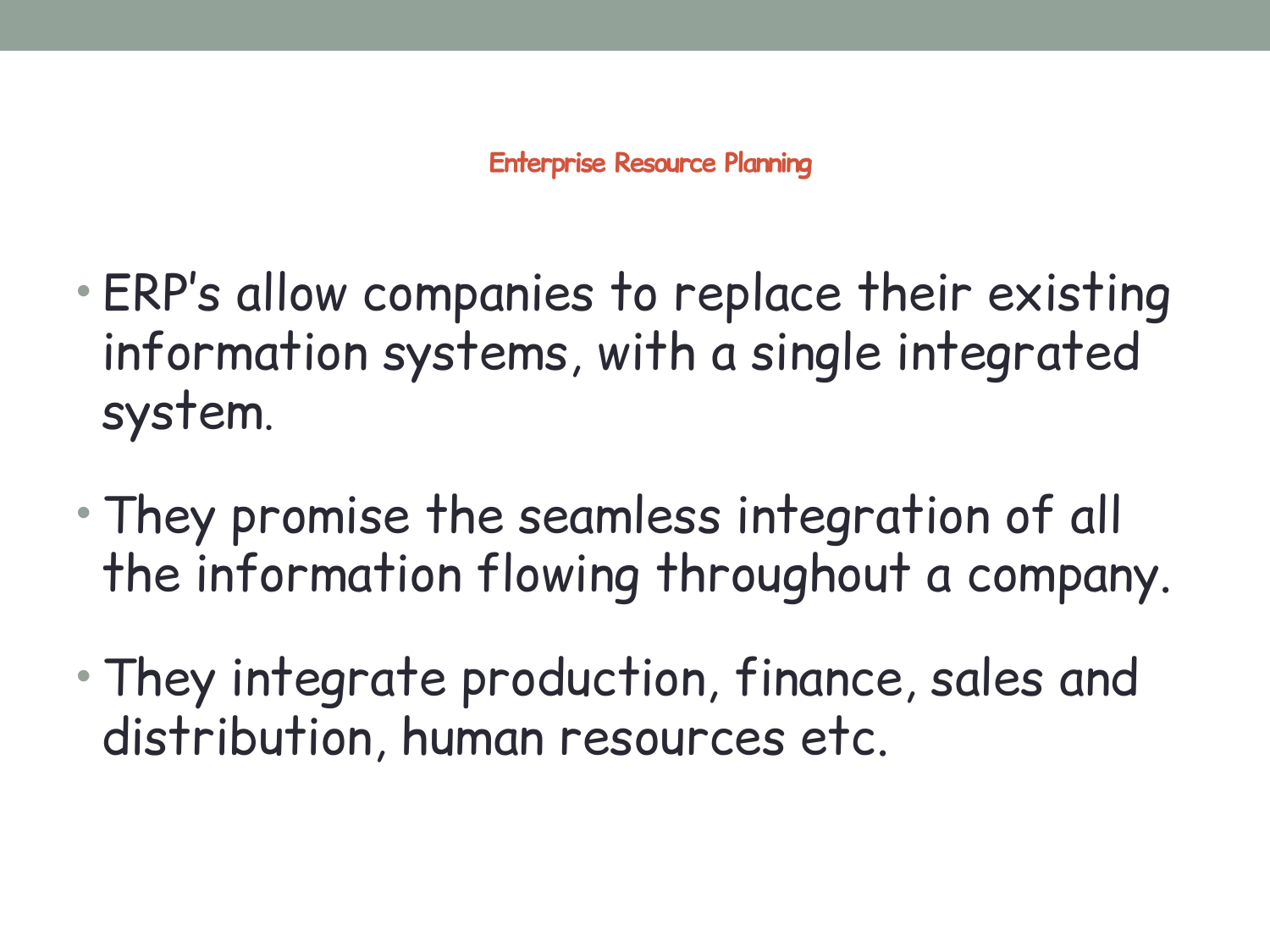

# Enterprise Resource Planning
ERP’s allow companies to replace their existing information systems, with a single integrated system.

They promise the seamless integration of all the information flowing throughout a company.

They integrate production, finance, sales and distribution, human resources etc.